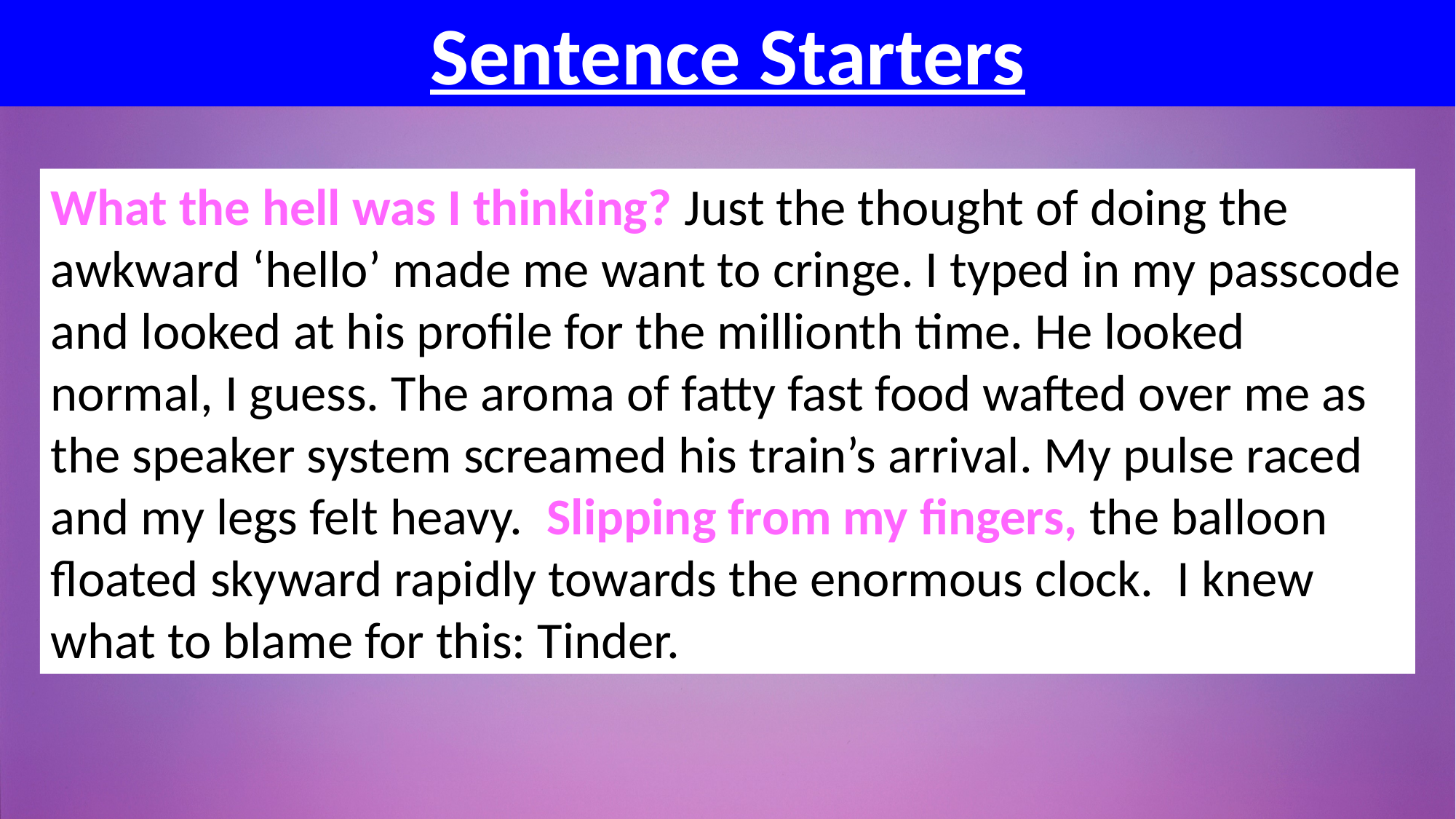

Sentence Starters
What the hell was I thinking? Just the thought of doing the awkward ‘hello’ made me want to cringe. I typed in my passcode and looked at his profile for the millionth time. He looked normal, I guess. The aroma of fatty fast food wafted over me as the speaker system screamed his train’s arrival. My pulse raced and my legs felt heavy.  Slipping from my fingers, the balloon floated skyward rapidly towards the enormous clock.  I knew what to blame for this: Tinder.